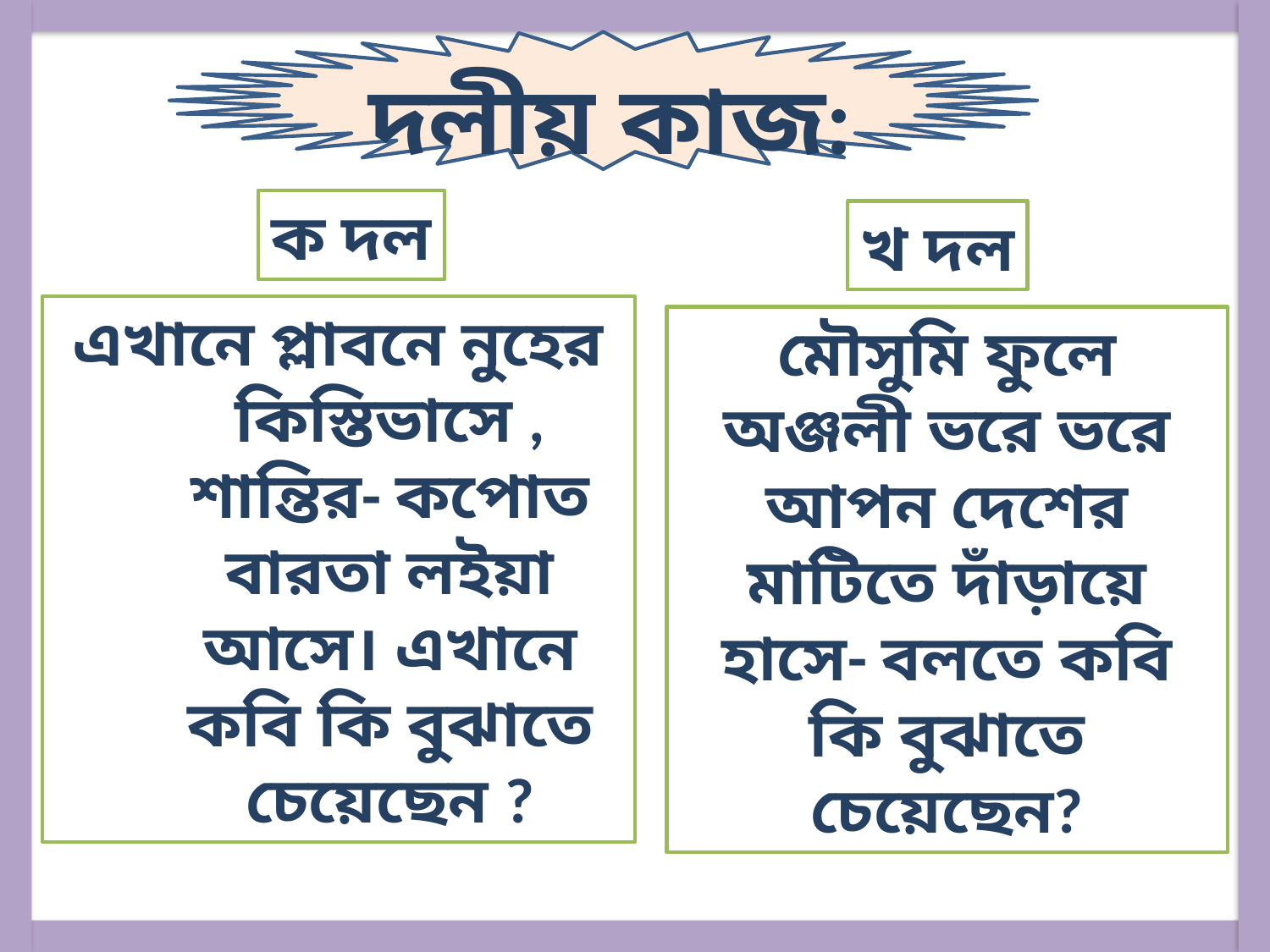

দলীয় কাজ:
ক দল
খ দল
এখানে প্লাবনে নুহের কিস্তিভাসে , শান্তির- কপোত বারতা লইয়া আসে। এখানে কবি কি বুঝাতে চেয়েছেন ?
মৌসুমি ফুলে অঞ্জলী ভরে ভরে আপন দেশের মাটিতে দাঁড়ায়ে হাসে- বলতে কবি কি বুঝাতে চেয়েছেন?